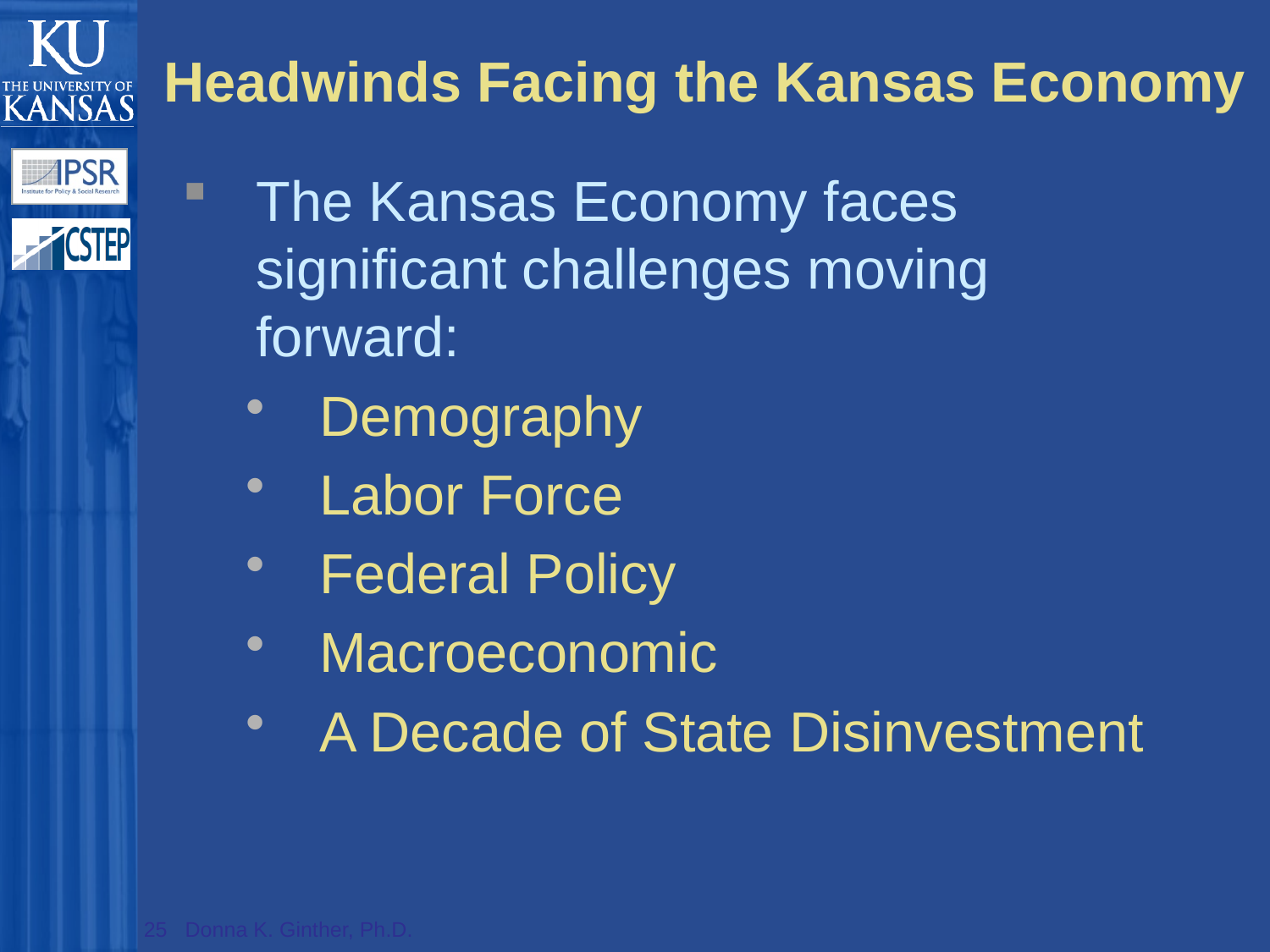

# Headwinds Facing the Kansas Economy
The Kansas Economy faces significant challenges moving forward:
Demography
Labor Force
Federal Policy
Macroeconomic
A Decade of State Disinvestment